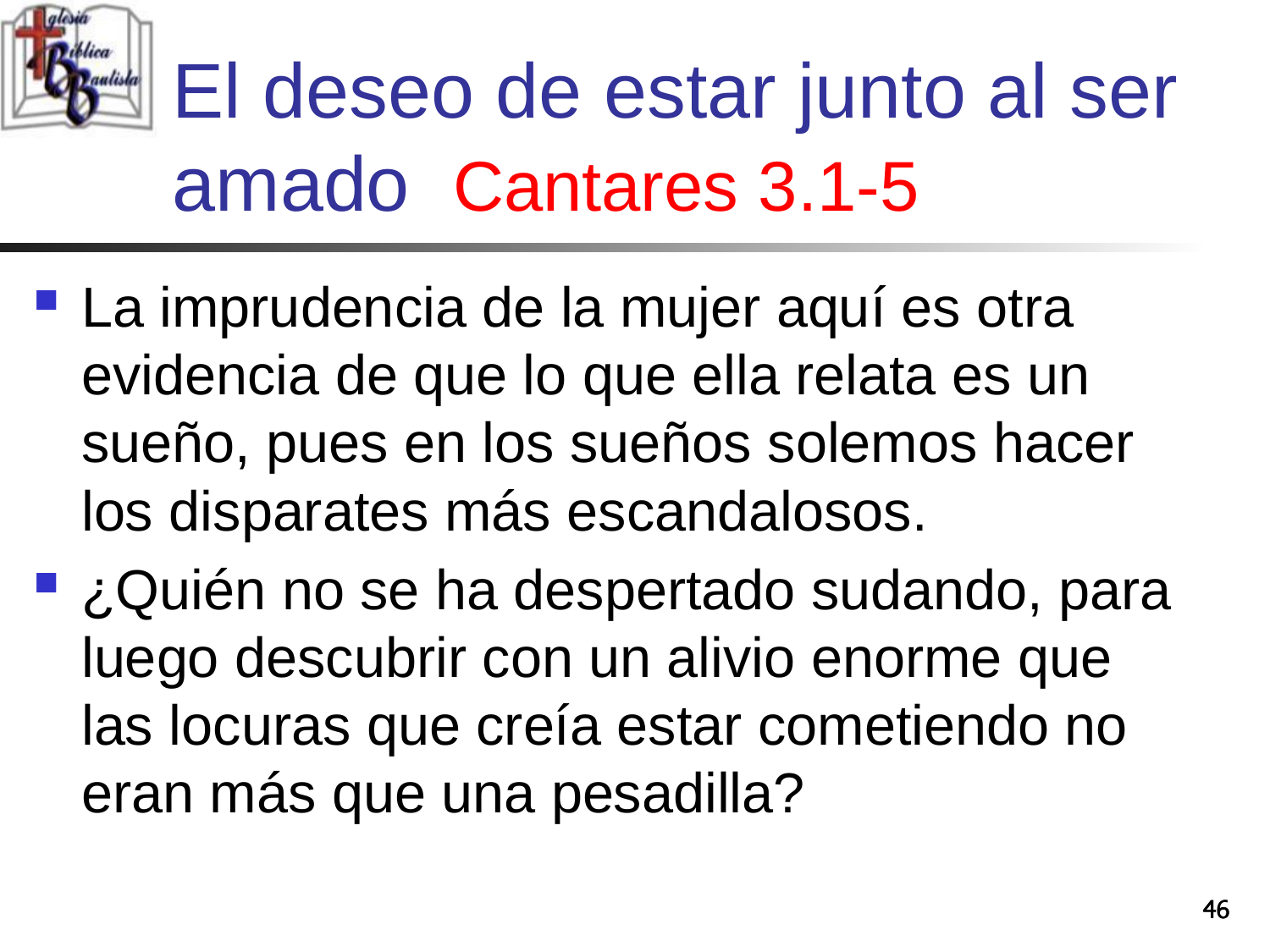

# El deseo de estar junto al ser amado  Cantares 3.1-5
La imprudencia de la mujer aquí es otra evidencia de que lo que ella relata es un sueño, pues en los sueños solemos hacer los disparates más escandalosos.
¿Quién no se ha despertado sudando, para luego descubrir con un alivio enorme que las locuras que creía estar cometiendo no eran más que una pesadilla?

46
46